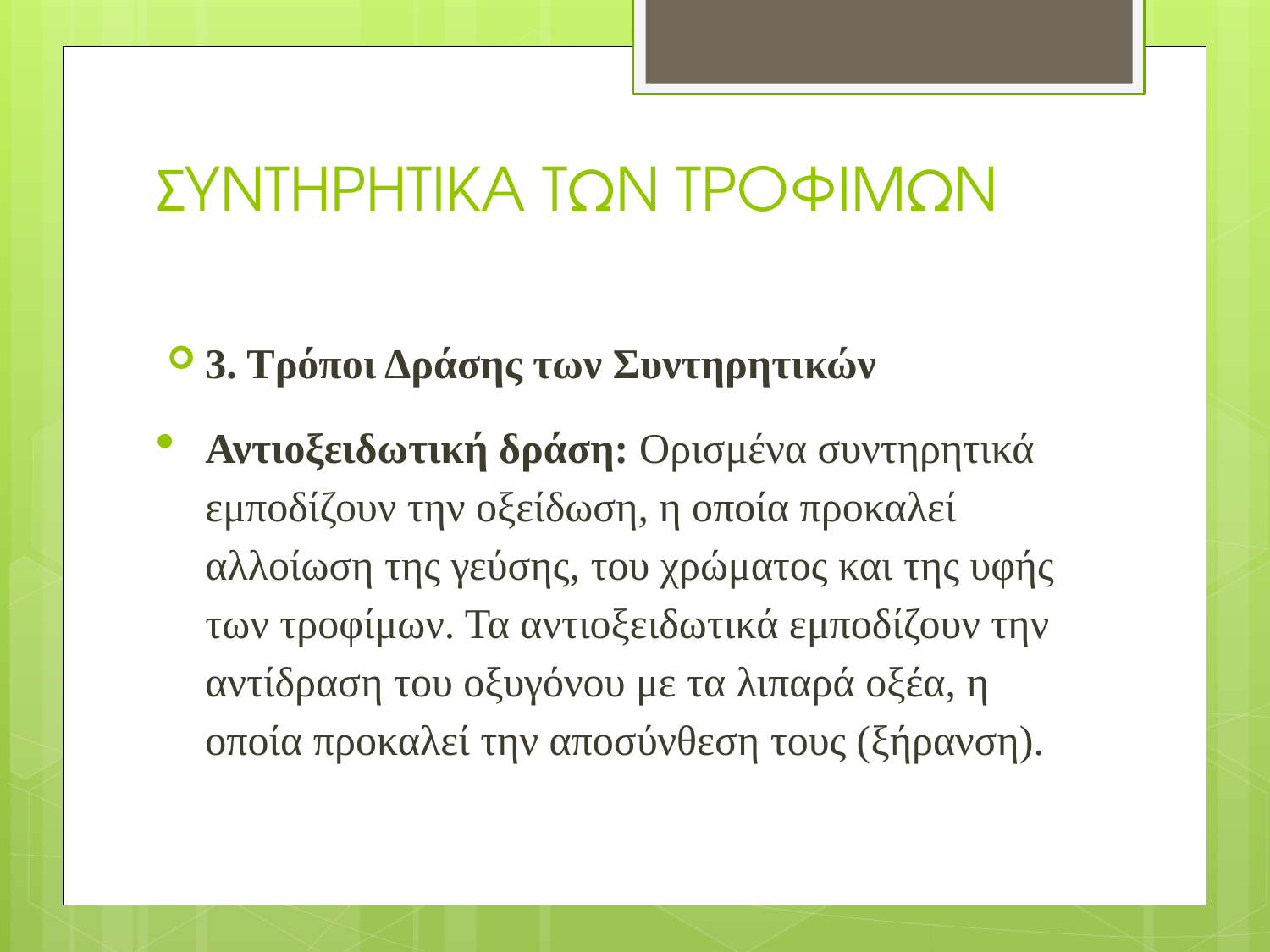

# ΣΥΝΤΗΡΗΤΙΚΑ ΤΩΝ ΤΡΟΦΙΜΩΝ
3. Τρόποι Δράσης των Συντηρητικών
Αντιοξειδωτική δράση: Ορισμένα συντηρητικά εμποδίζουν την οξείδωση, η οποία προκαλεί αλλοίωση της γεύσης, του χρώματος και της υφής των τροφίμων. Τα αντιοξειδωτικά εμποδίζουν την αντίδραση του οξυγόνου με τα λιπαρά οξέα, η οποία προκαλεί την αποσύνθεση τους (ξήρανση).